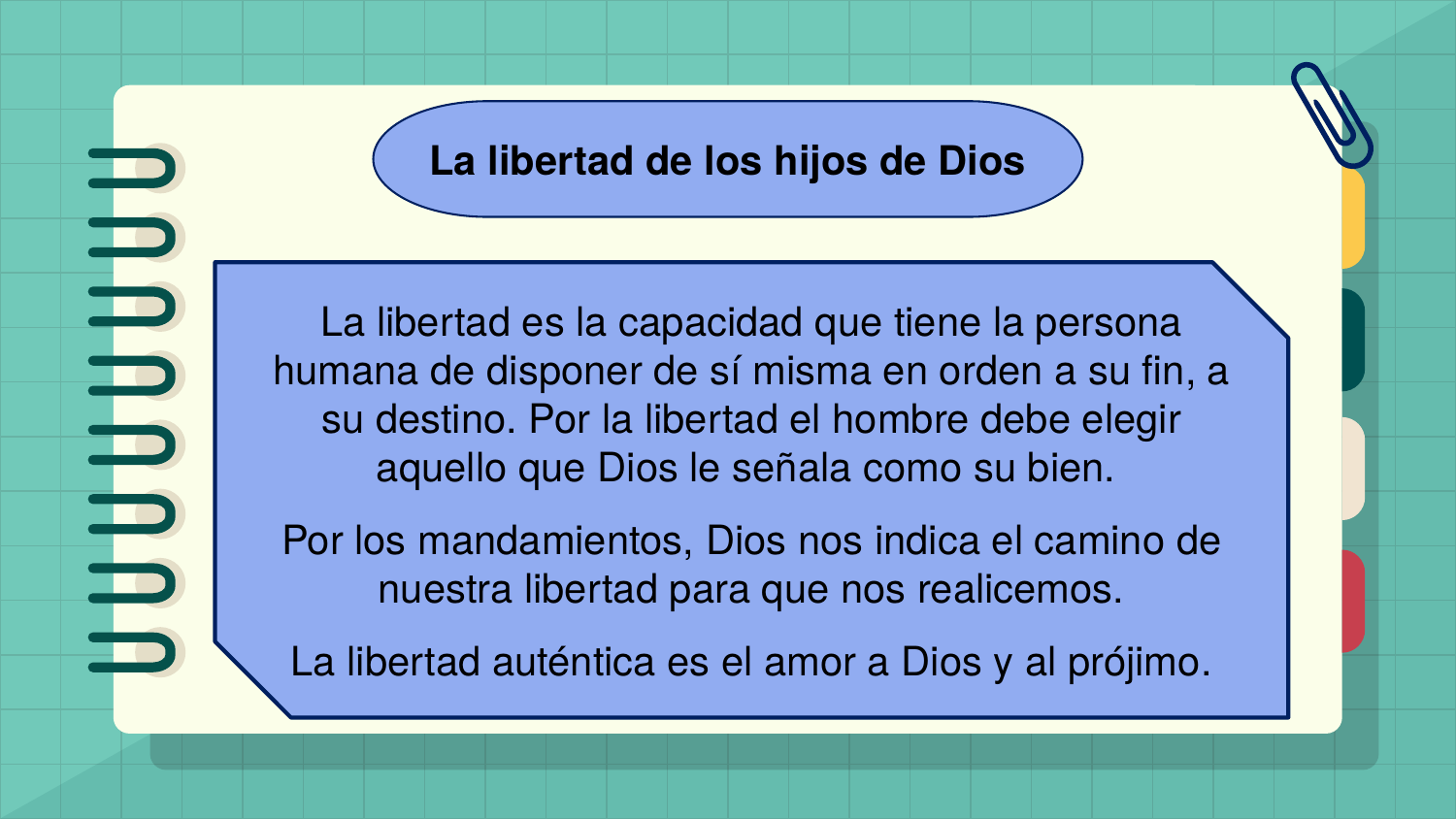

La libertad de los hijos de Dios
La libertad es la capacidad que tiene la persona humana de disponer de sí misma en orden a su fin, a su destino. Por la libertad el hombre debe elegir aquello que Dios le señala como su bien.

Por los mandamientos, Dios nos indica el camino de nuestra libertad para que nos realicemos.

La libertad auténtica es el amor a Dios y al prójimo.